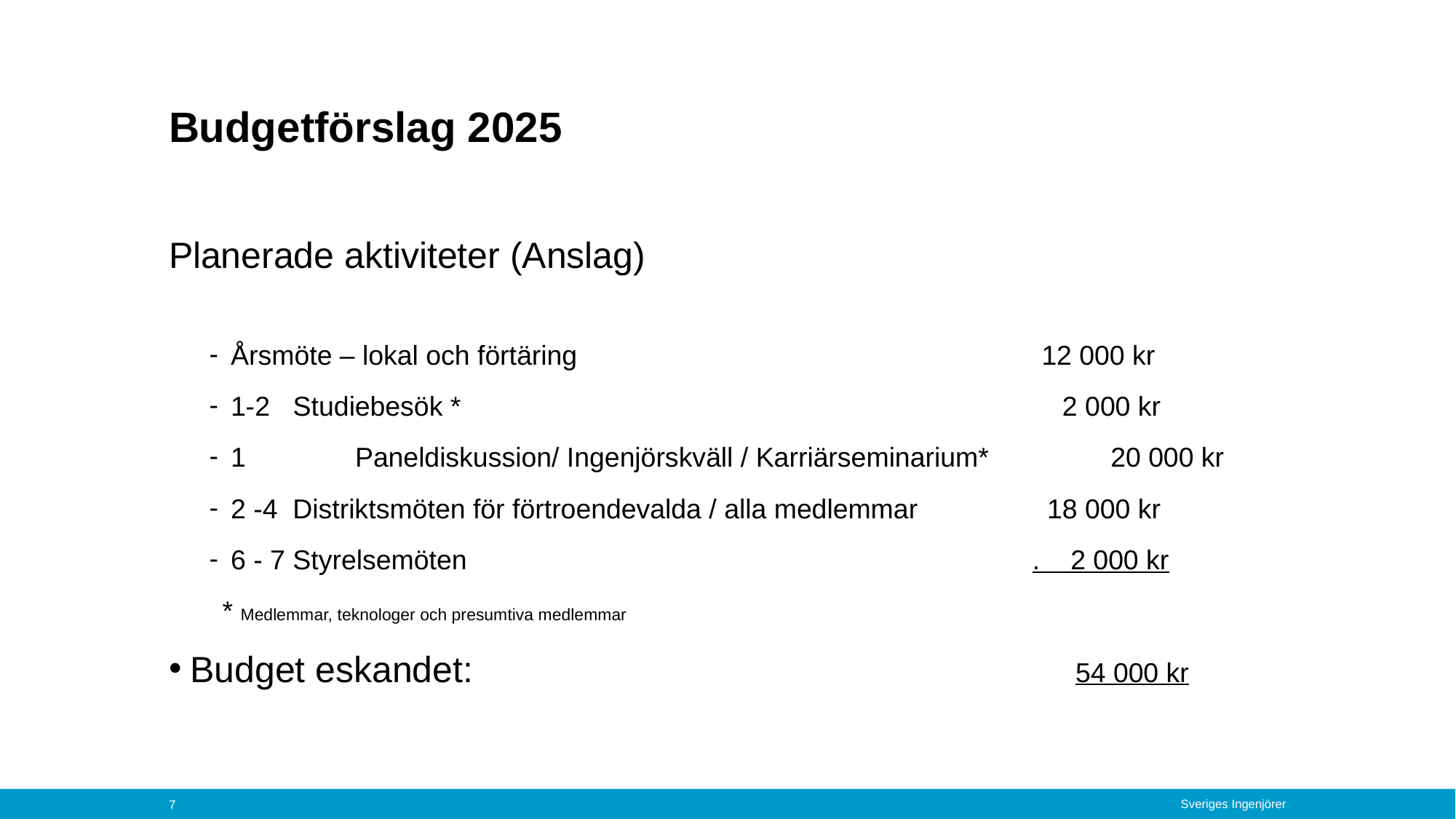

# Budgetförslag 2025
Planerade aktiviteter (Anslag)

Årsmöte – lokal och förtäring                                                             12 000 kr
1-2   Studiebesök *                                                                               2 000 kr
1 	  Paneldiskussion/ Ingenjörskväll / Karriärseminarium*                20 000 kr
2 -4  Distriktsmöten för förtroendevalda / alla medlemmar                 18 000 kr
6 - 7 Styrelsemöten                                                                          .    2 000 kr
* Medlemmar, teknologer och presumtiva medlemmar
Budget eskandet: 						  54 000 kr